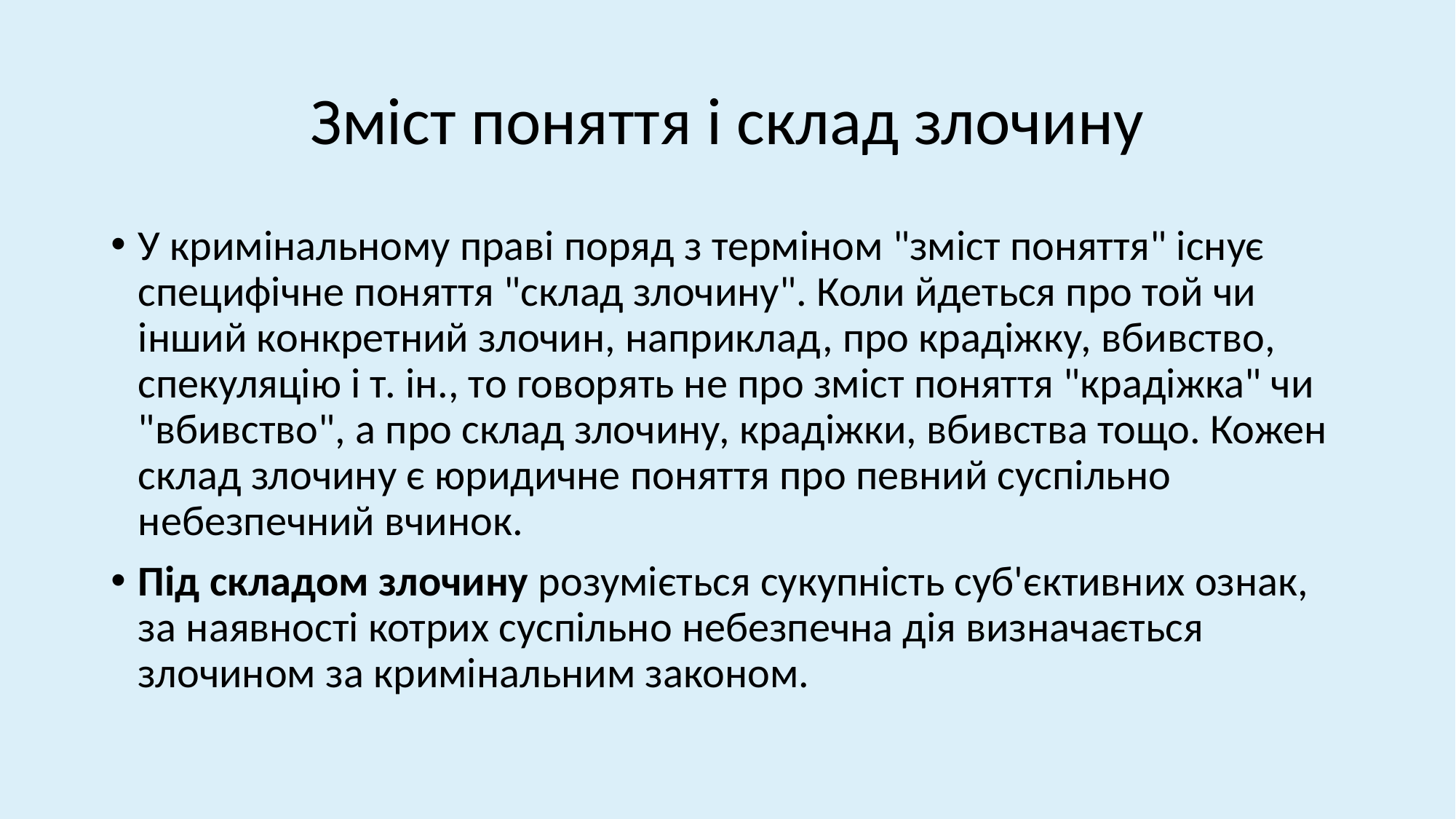

# Зміст поняття і склад злочину
У кримінальному праві поряд з терміном "зміст поняття" існує специфічне поняття "склад злочину". Коли йдеться про той чи інший конкретний злочин, наприклад, про крадіжку, вбивство, спекуляцію і т. ін., то говорять не про зміст поняття "крадіжка" чи "вбивство", а про склад злочину, крадіжки, вбивства тощо. Кожен склад злочину є юридичне поняття про певний суспільно небезпечний вчинок.
Під складом злочину розуміється сукупність суб'єктивних ознак, за наявності котрих суспільно небезпечна дія визначається злочином за кримінальним законом.